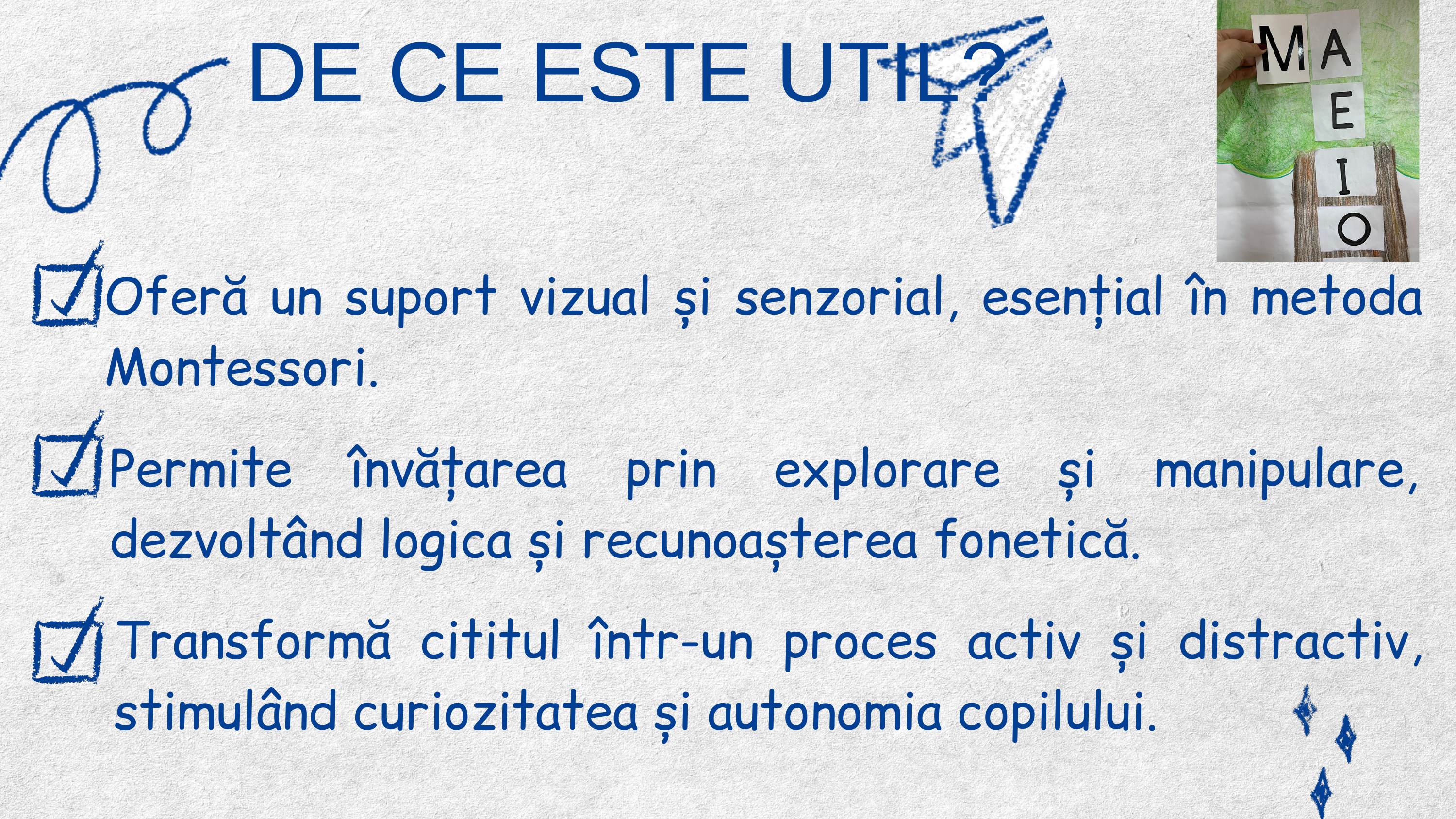

DE CE ESTE UTIL?

Oferă un suport vizual și senzorial, esențial în metoda Montessori.

Permite învățarea prin explorare și manipulare, dezvoltând logica și recunoașterea fonetică.

Transformă cititul într-un proces activ și distractiv, stimulând curiozitatea și autonomia copilului.